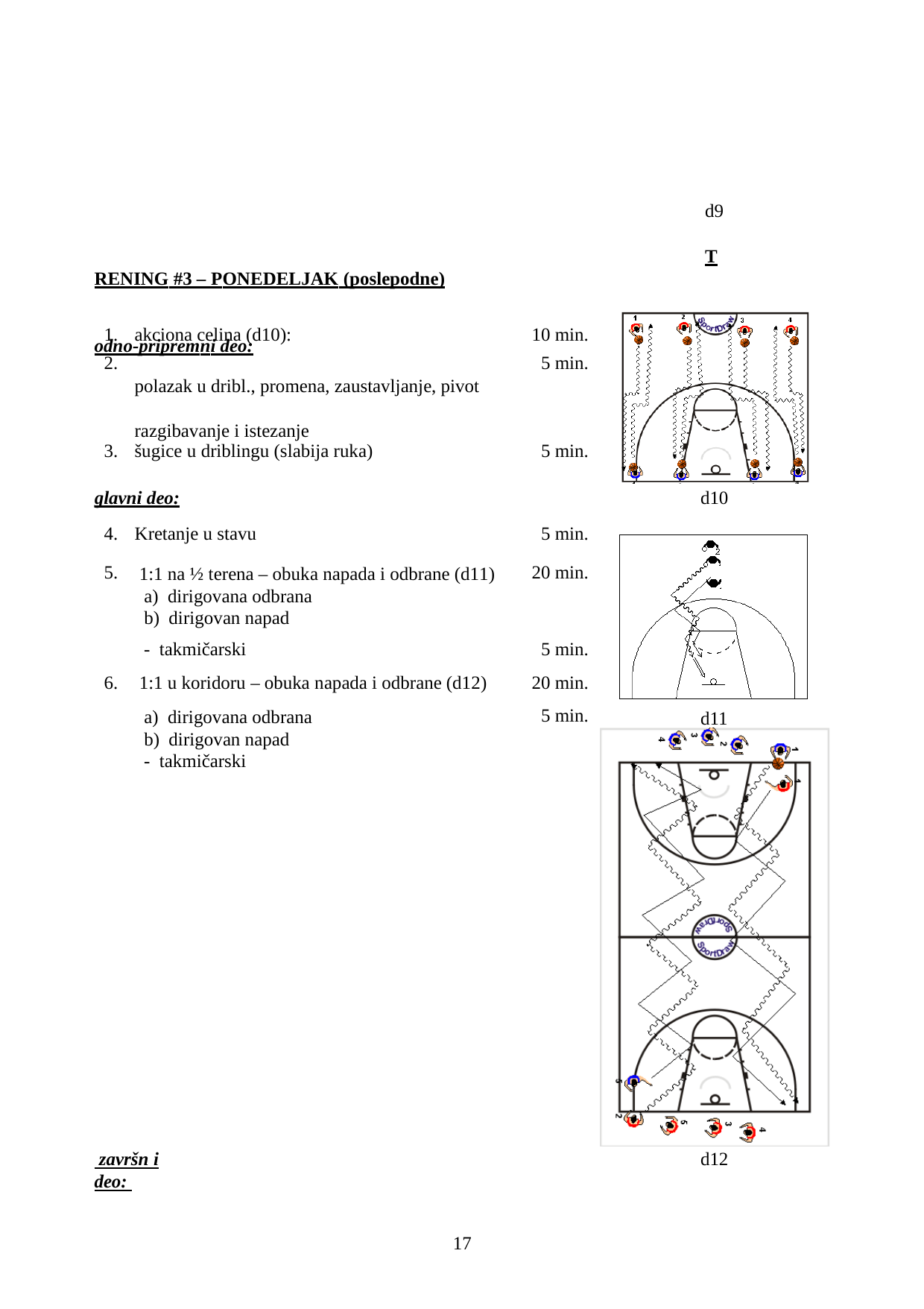

d9

TRENING #3 – PONEDELJAK (poslepodne)

uvodno-pripremni deo:

| 1. | akciona celina (d10): | 10 min. |
| --- | --- | --- |
| 2. | polazak u dribl., promena, zaustavljanje, pivot razgibavanje i istezanje | 5 min. |
| 3. | šugice u driblingu (slabija ruka) | 5 min. |
glavni deo:
d10
| 4. | Kretanje u stavu | 5 min. |
| --- | --- | --- |
| 5. | 1:1 na ½ terena – obuka napada i odbrane (d11) dirigovana odbrana dirigovan napad | 20 min. |
|  | - takmičarski | 5 min. |
| 6. | 1:1 u koridoru – obuka napada i odbrane (d12) | 20 min. |
|  | dirigovana odbrana dirigovan napad - takmičarski | 5 min. |

d11

 završn i deo:
d12
17